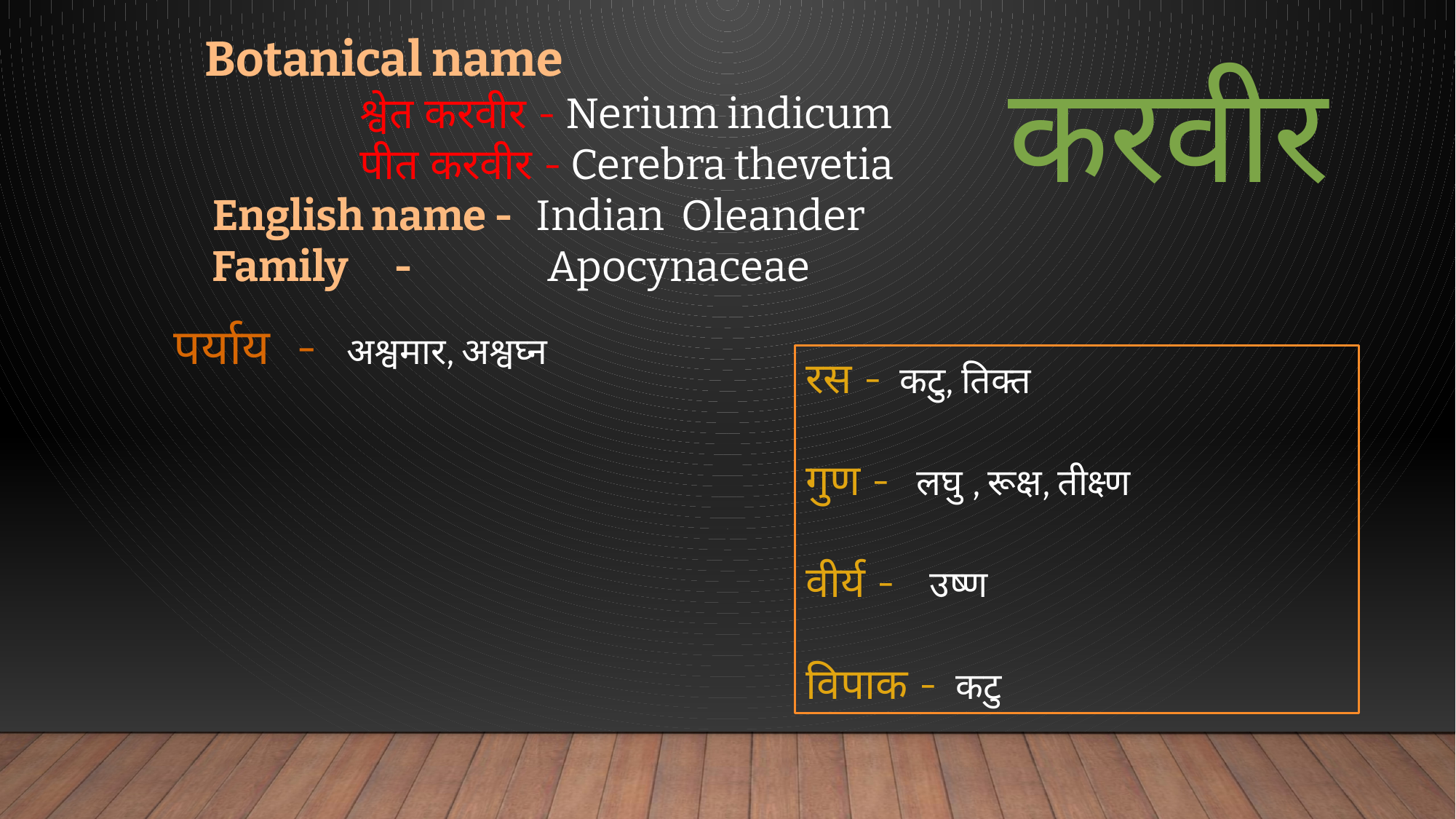

Botanical name
              श्वेत करवीर - Nerium indicum
              पीत करवीर - Cerebra thevetia
 English name -   Indian  Oleander
 Family      - 		  Apocynaceae
करवीर
पर्याय  -   अश्वमार, अश्वघ्न
रस -  कटु, तिक्त

गुण -   लघु , रूक्ष, तीक्ष्ण

वीर्य -    उष्ण

विपाक -  कटु